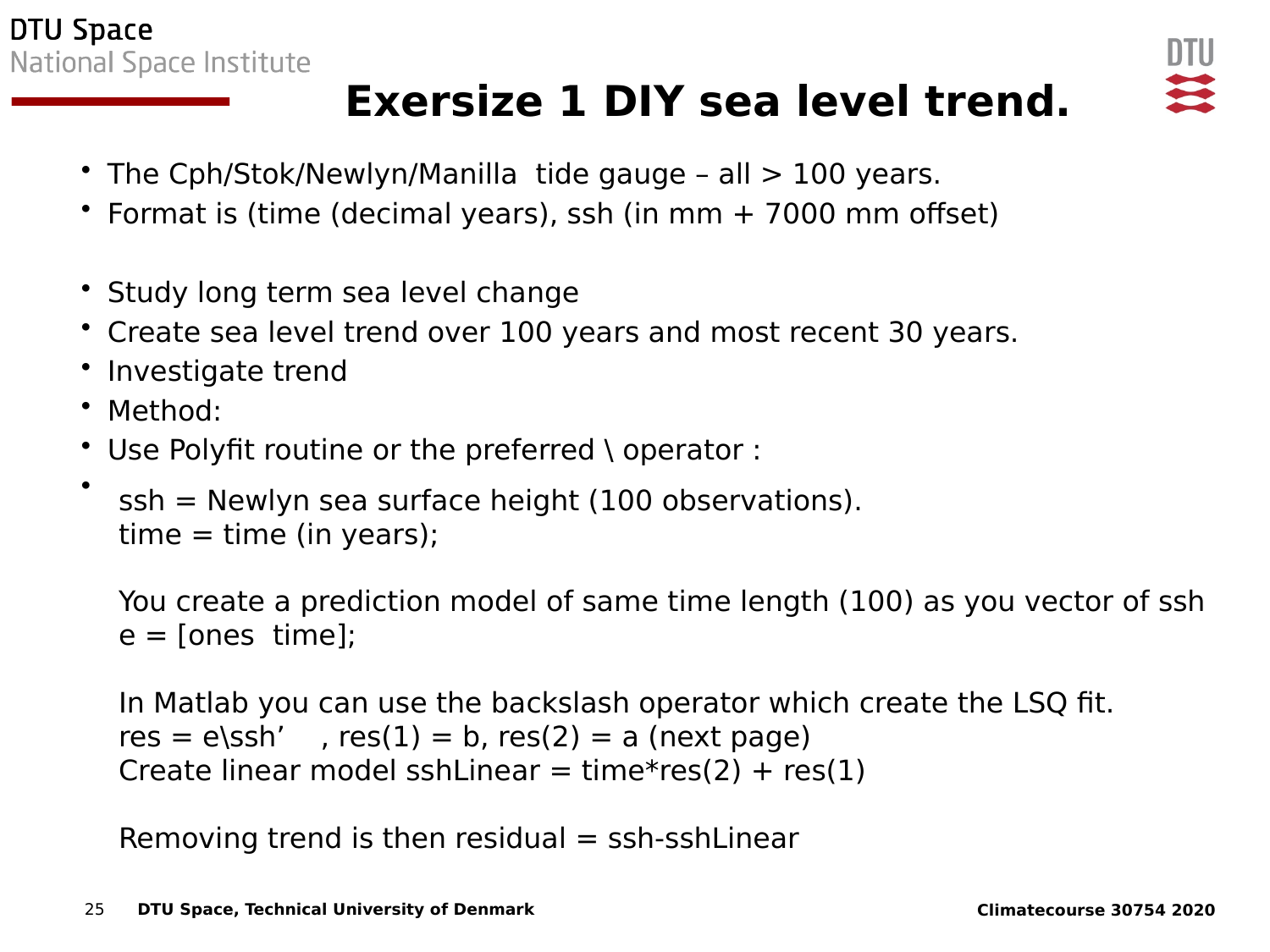

# Exersize 1 DIY sea level trend.
The Cph/Stok/Newlyn/Manilla  tide gauge – all > 100 years.
Format is (time (decimal years), ssh (in mm + 7000 mm offset)

Study long term sea level change
Create sea level trend over 100 years and most recent 30 years.
Investigate trend
Method:
Use Polyfit routine or the preferred \ operator :

ssh = Newlyn sea surface height (100 observations).
time = time (in years);

You create a prediction model of same time length (100) as you vector of ssh
e = [ones  time];

In Matlab you can use the backslash operator which create the LSQ fit.
res = e\ssh’    , res(1) = b, res(2) = a (next page)
Create linear model sshLinear = time*res(2) + res(1)

Removing trend is then residual = ssh-sshLinear